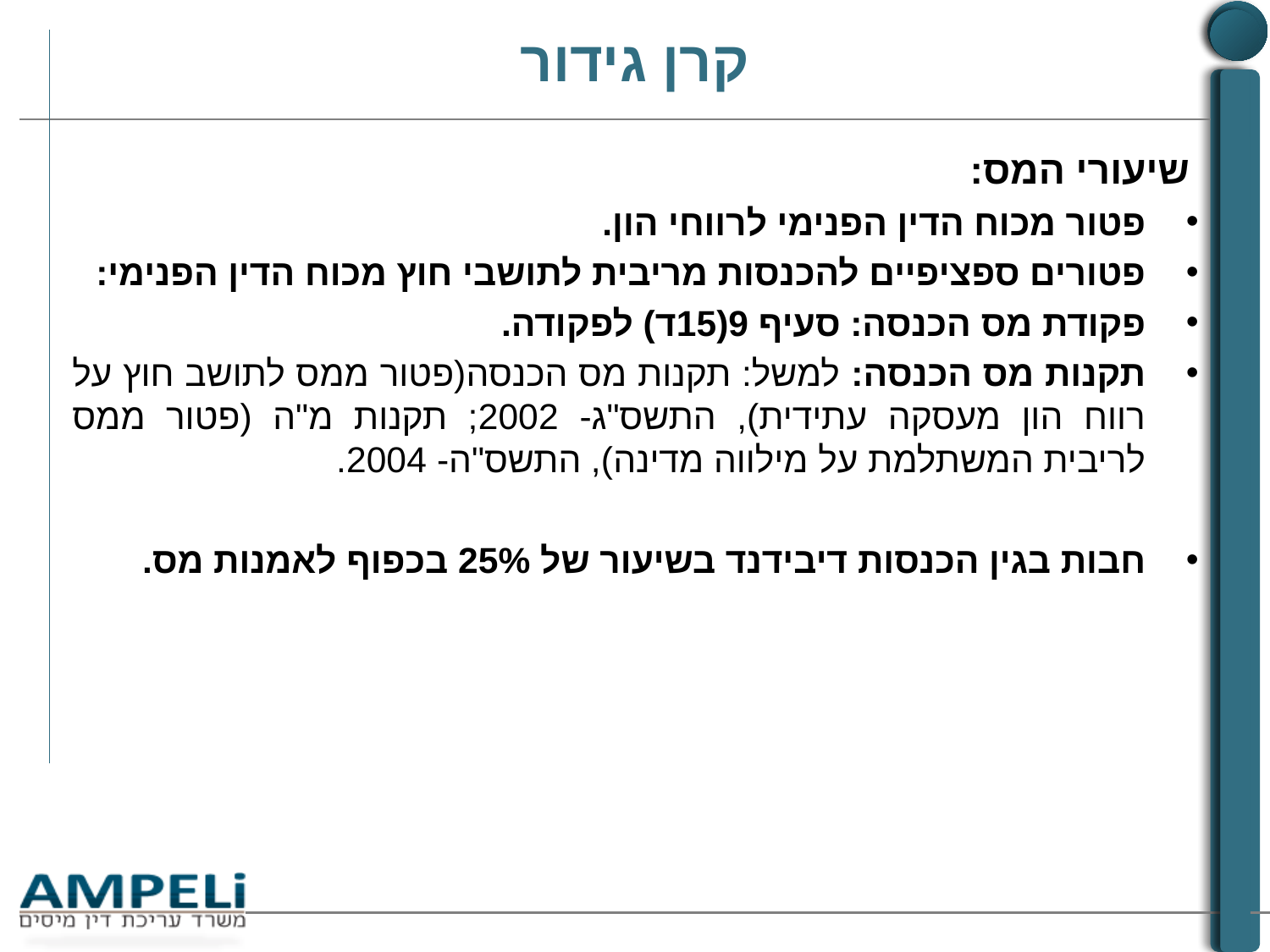

# קרן גידור
שיעורי המס:
פטור מכוח הדין הפנימי לרווחי הון.
פטורים ספציפיים להכנסות מריבית לתושבי חוץ מכוח הדין הפנימי:
פקודת מס הכנסה: סעיף 9(15ד) לפקודה.
תקנות מס הכנסה: למשל: תקנות מס הכנסה(פטור ממס לתושב חוץ על רווח הון מעסקה עתידית), התשס"ג- 2002; תקנות מ"ה (פטור ממס לריבית המשתלמת על מילווה מדינה), התשס"ה- 2004.

חבות בגין הכנסות דיבידנד בשיעור של 25% בכפוף לאמנות מס.